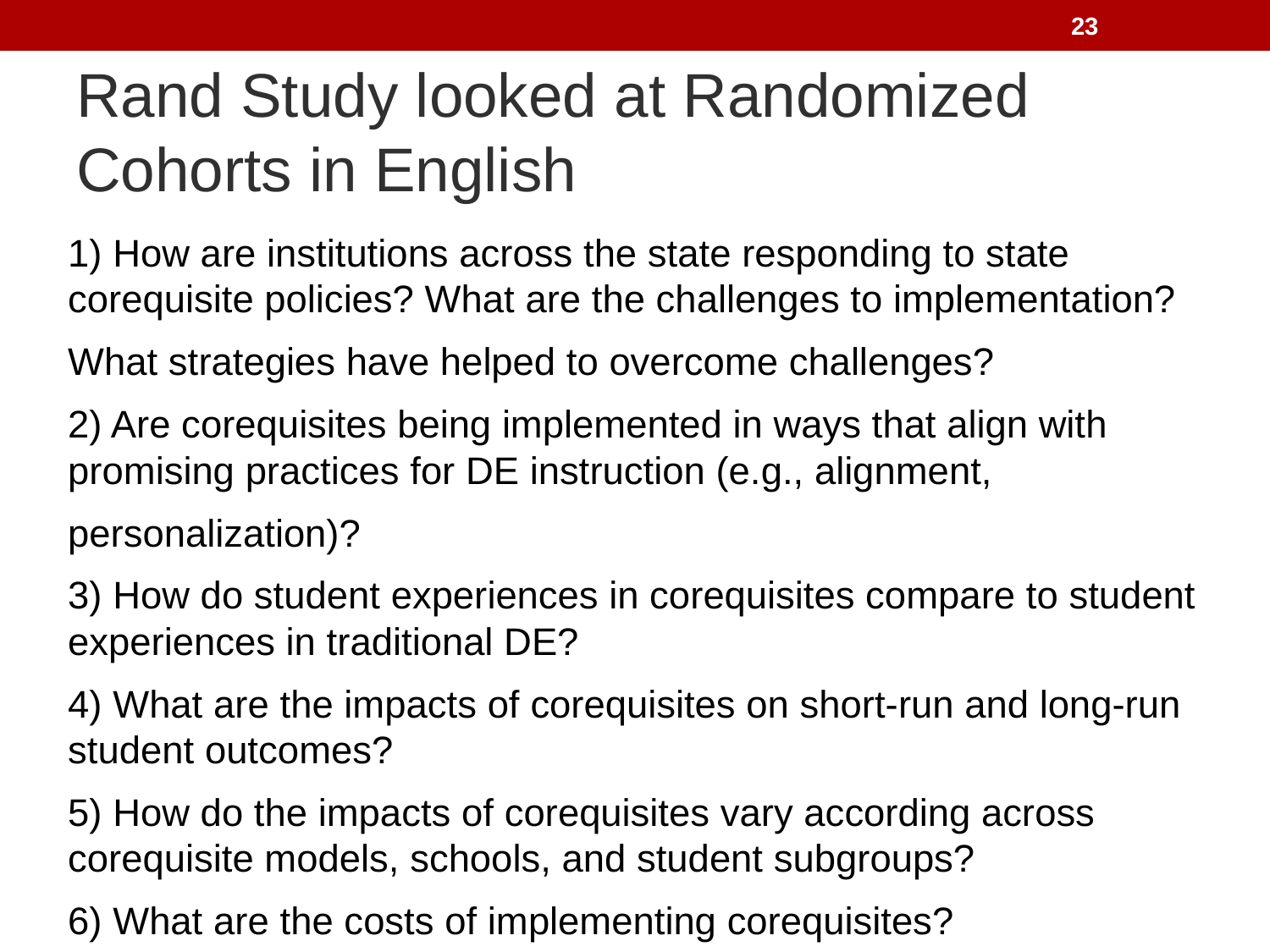

23
# Rand Study looked at Randomized Cohorts in English
1) How are institutions across the state responding to state corequisite policies? What are the challenges to implementation?
What strategies have helped to overcome challenges?
2) Are corequisites being implemented in ways that align with promising practices for DE instruction (e.g., alignment,
personalization)?
3) How do student experiences in corequisites compare to student experiences in traditional DE?
4) What are the impacts of corequisites on short-run and long-run student outcomes?
5) How do the impacts of corequisites vary according across corequisite models, schools, and student subgroups?
6) What are the costs of implementing corequisites?